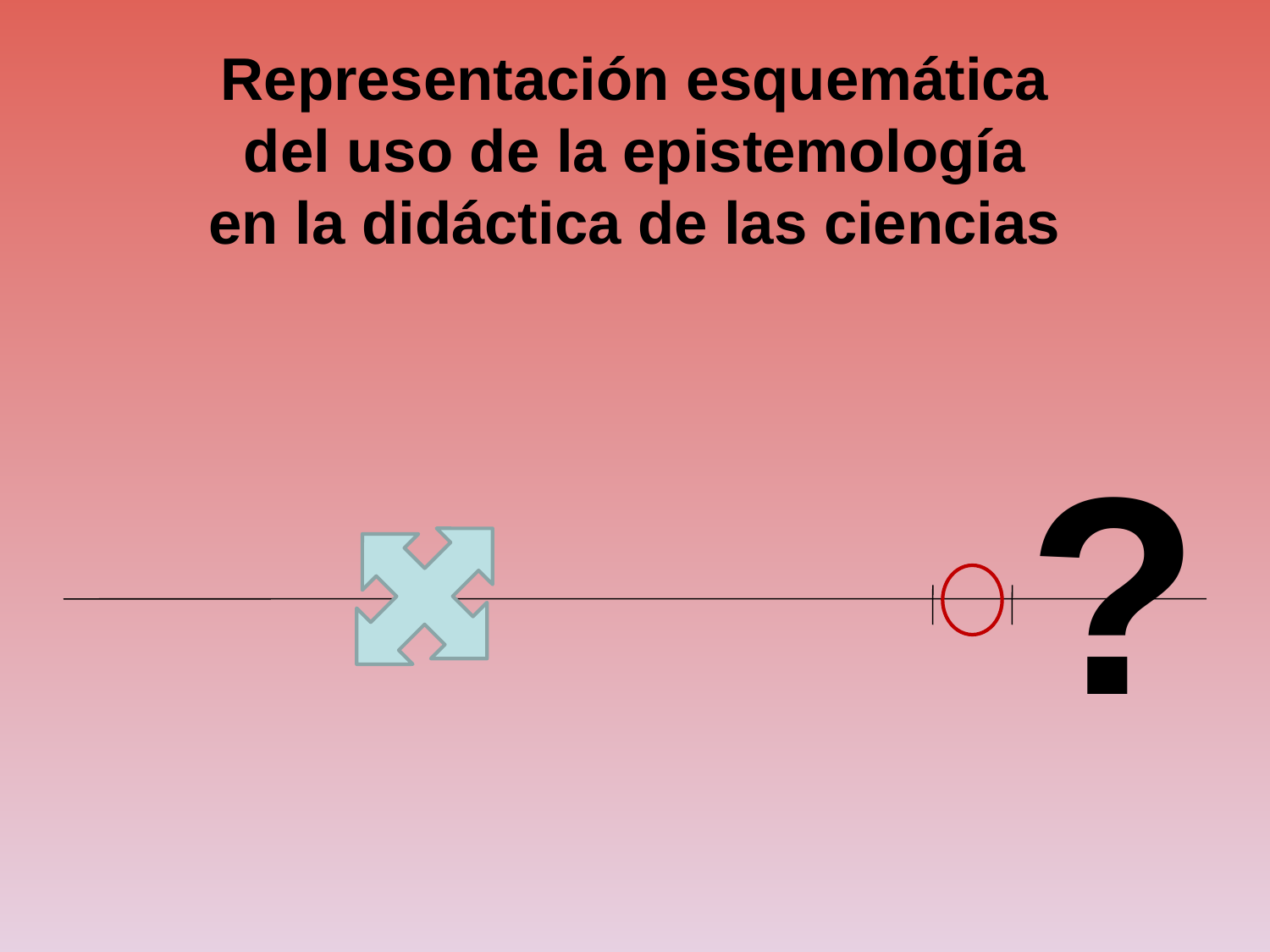

# Representación esquemática del uso de la epistemología en la didáctica de las ciencias
?